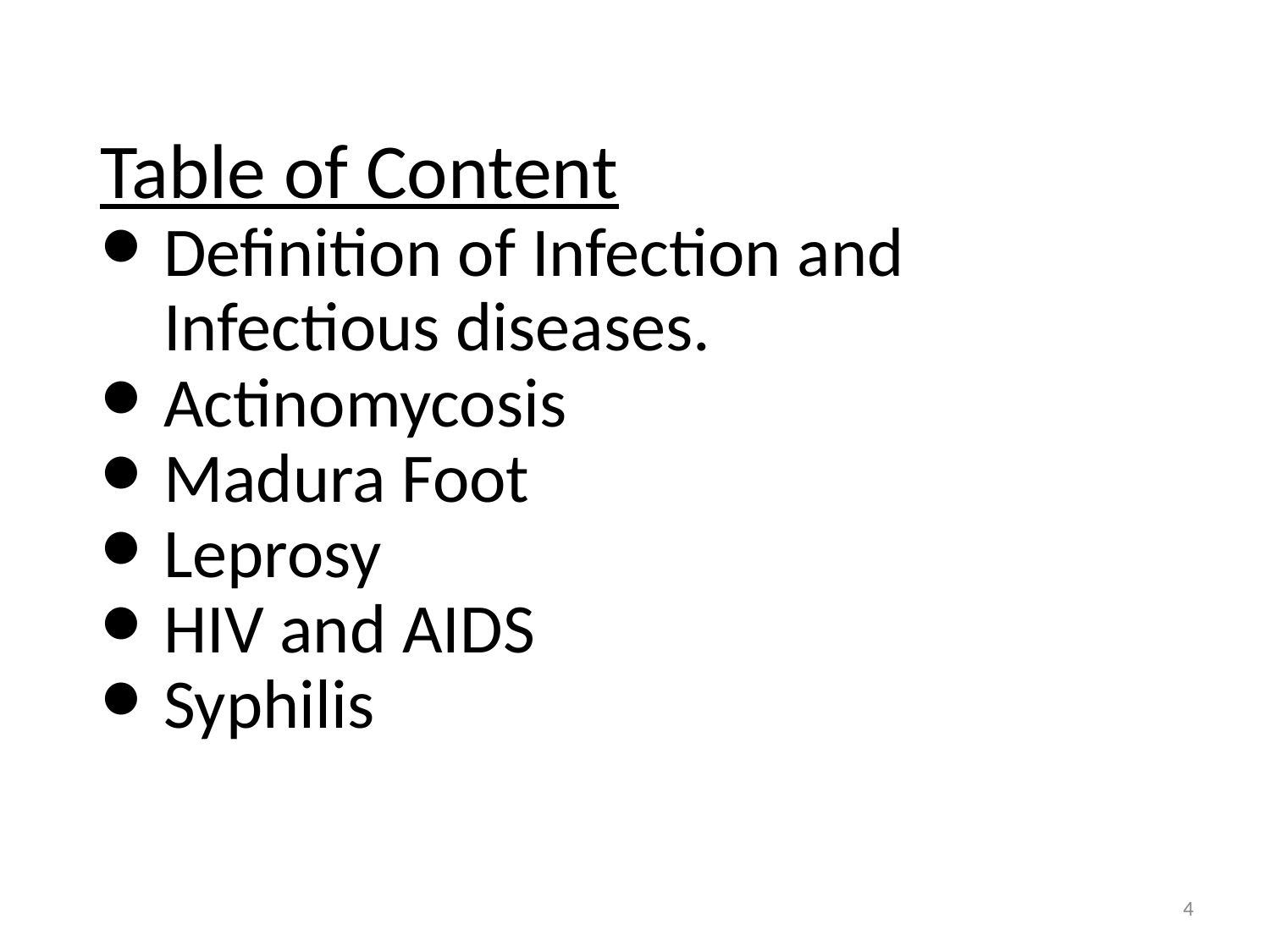

# Table of Content
Definition of Infection and Infectious diseases.
Actinomycosis
Madura Foot
Leprosy
HIV and AIDS
Syphilis

4